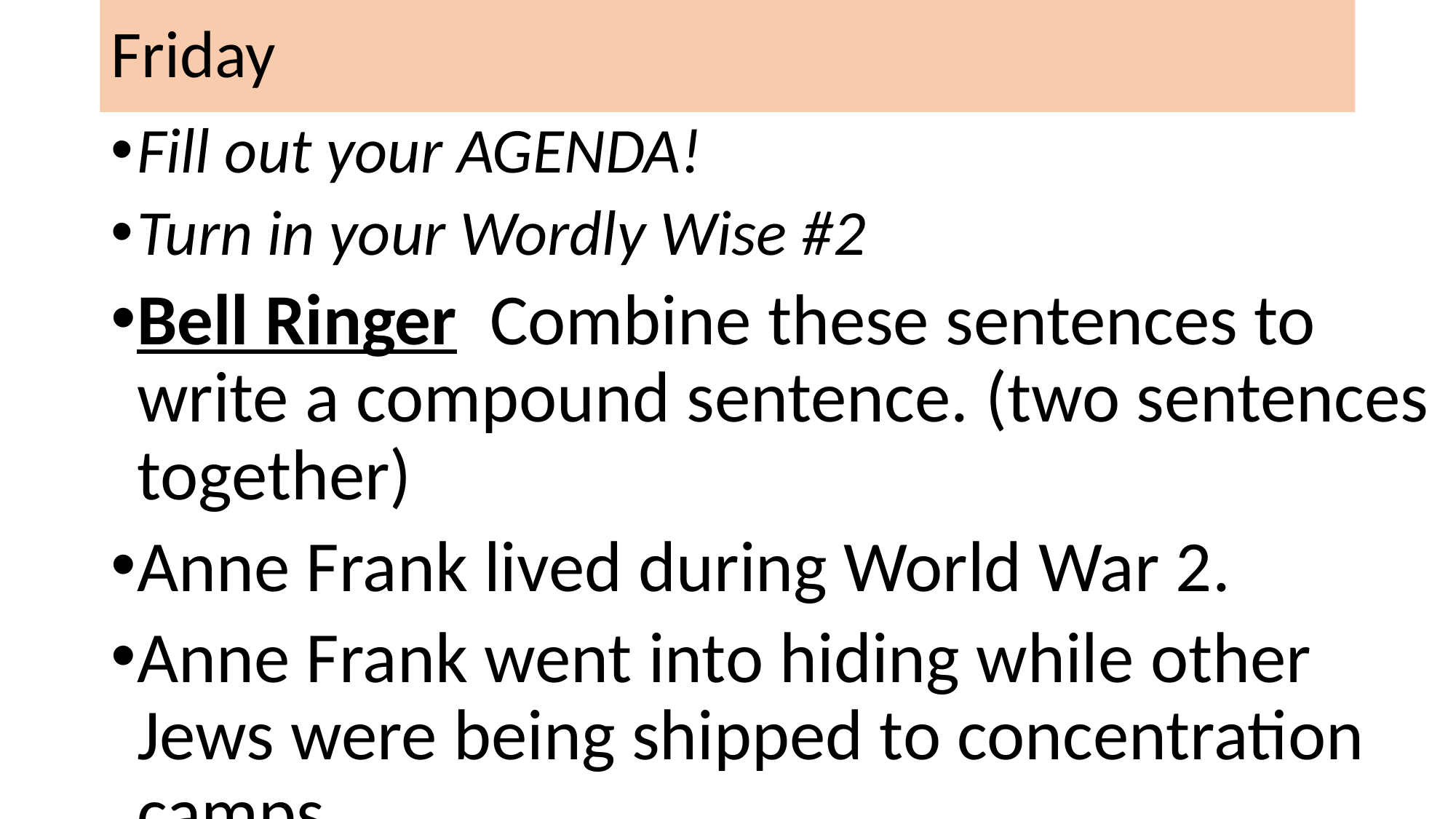

# Friday
Fill out your AGENDA!
Turn in your Wordly Wise #2
Bell Ringer  Combine these sentences to write a compound sentence. (two sentences together)
Anne Frank lived during World War 2.
Anne Frank went into hiding while other Jews were being shipped to concentration camps.